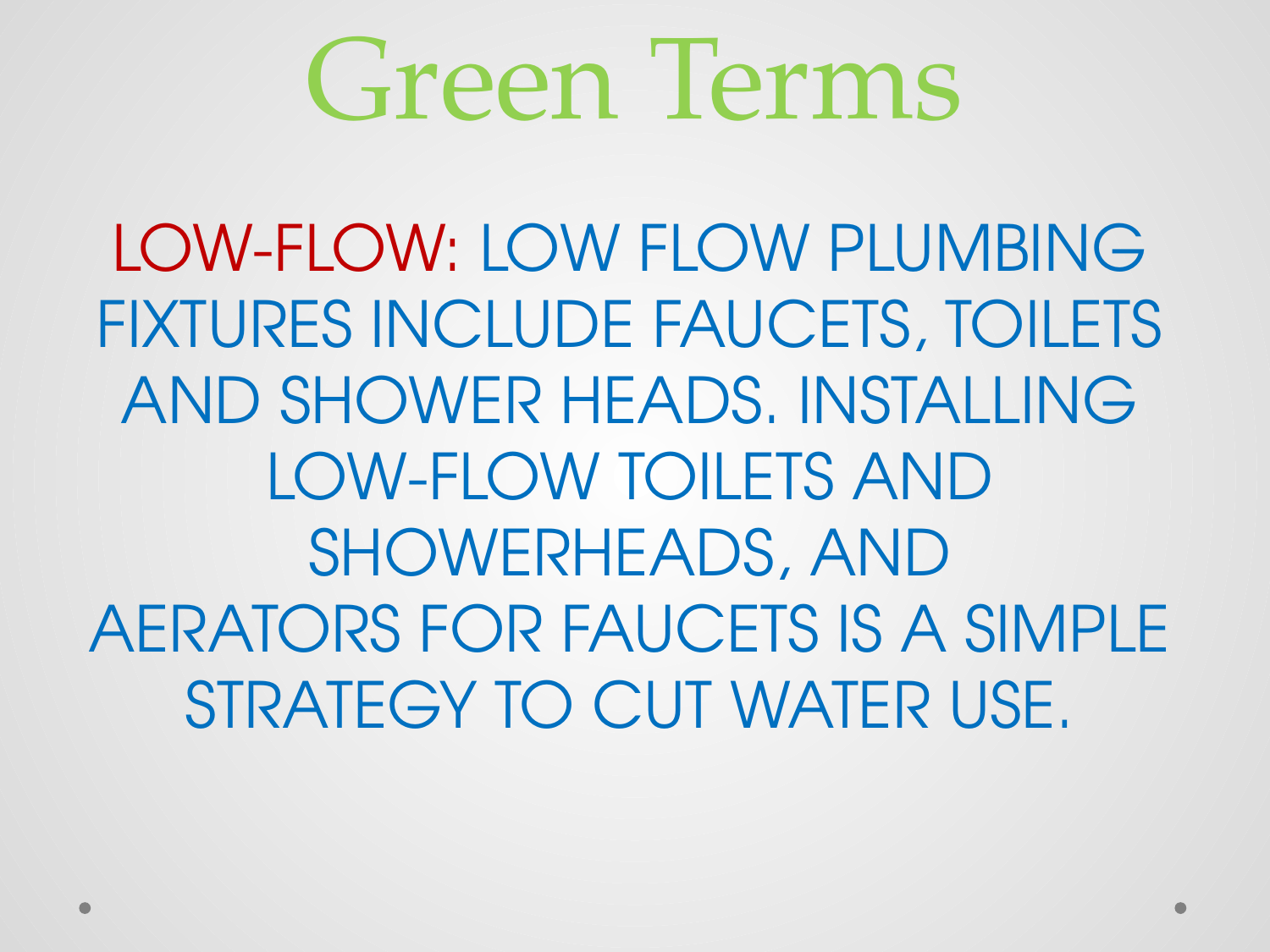

# Green Terms
LOW-FLOW: LOW FLOW PLUMBING FIXTURES INCLUDE FAUCETS, TOILETS AND SHOWER HEADS. INSTALLING LOW-FLOW TOILETS AND SHOWERHEADS, AND
AERATORS FOR FAUCETS IS A SIMPLE STRATEGY TO CUT WATER USE.